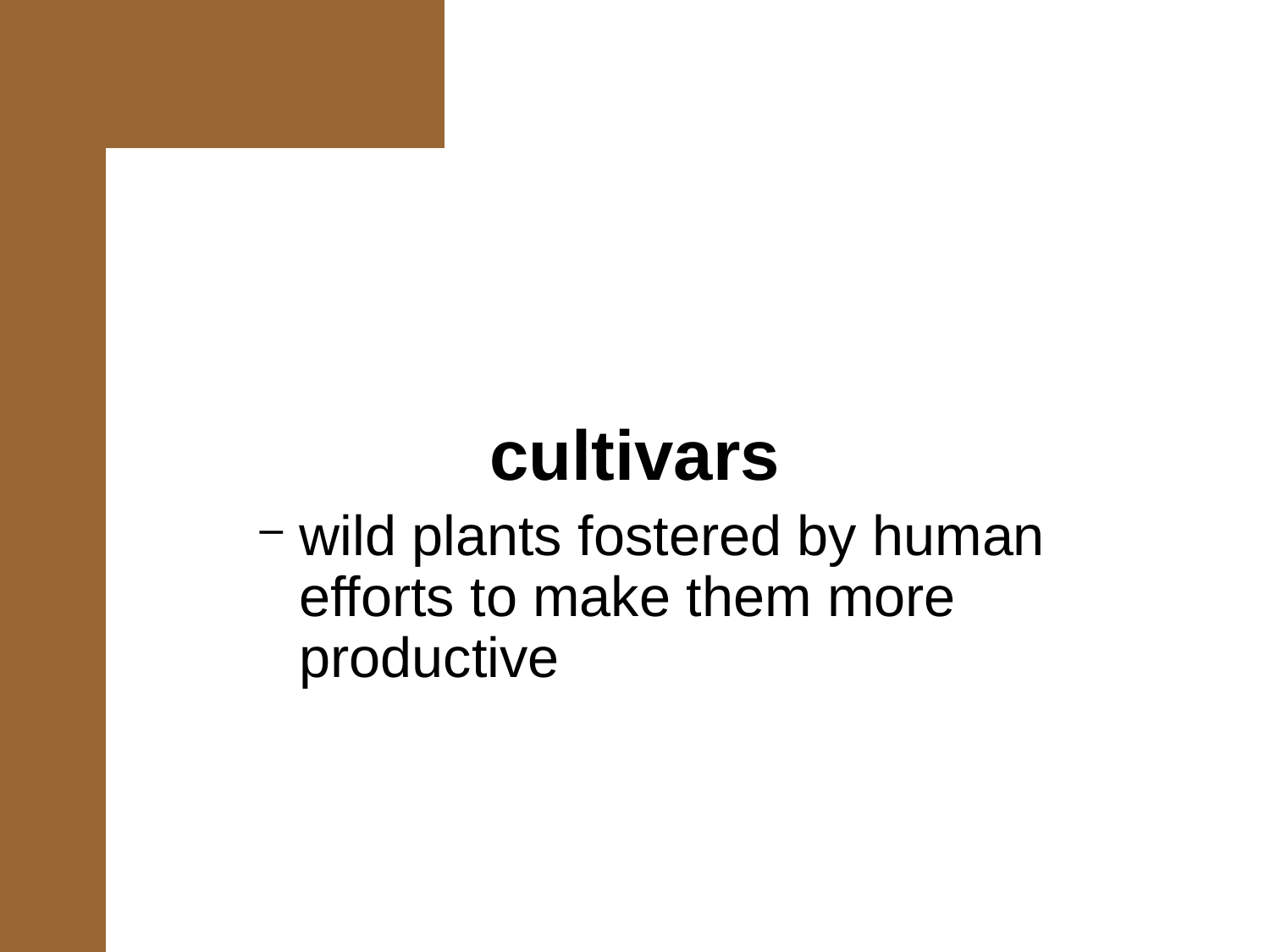

cultivars
wild plants fostered by human efforts to make them more productive
wild plants fostered by human efforts to make them more productive